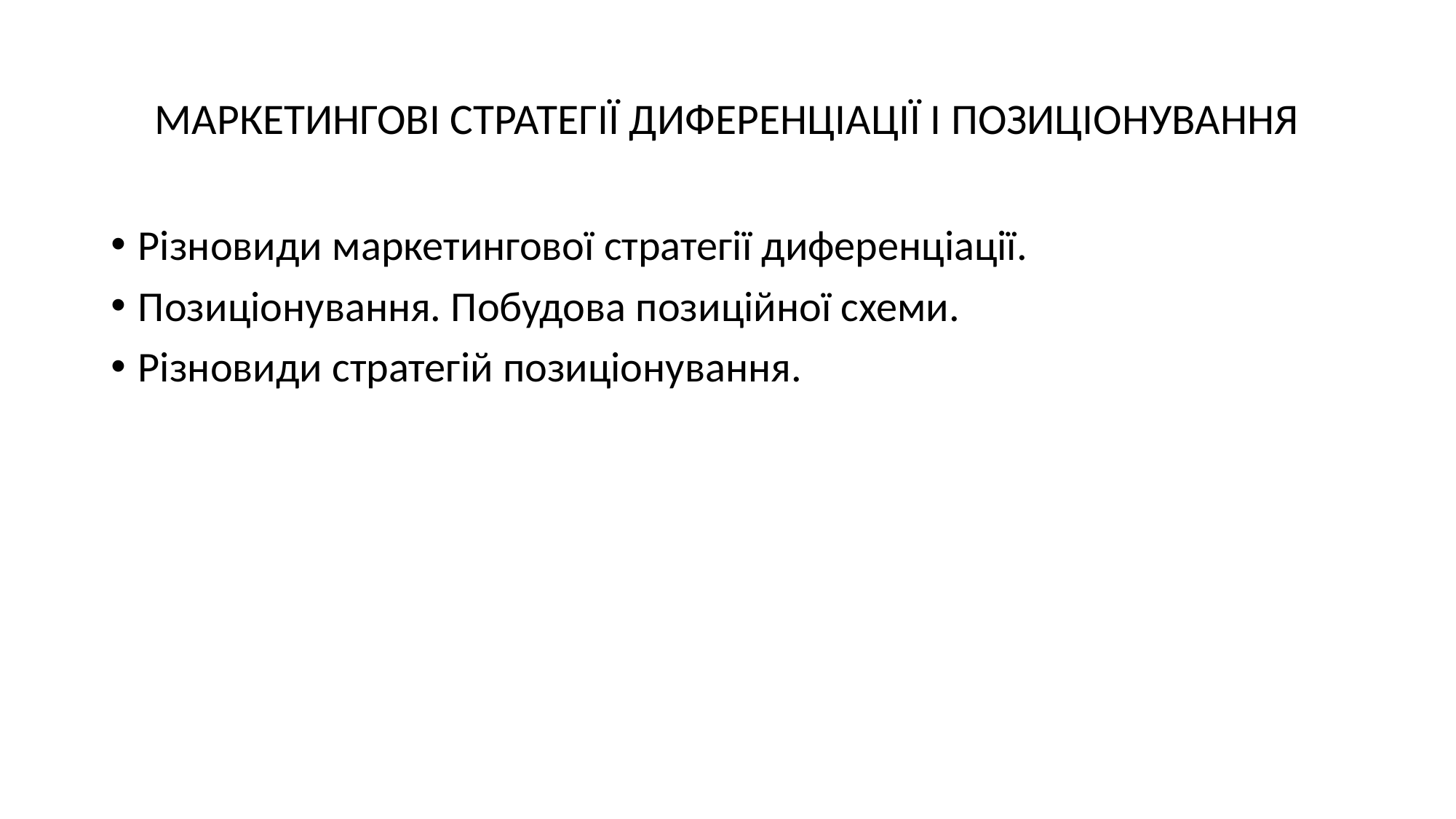

# МАРКЕТИНГОВІ СТРАТЕГІЇ ДИФЕРЕНЦІАЦІЇ І ПОЗИЦІОНУВАННЯ
Різновиди маркетингової стратегії диференціації.
Позиціонування. Побудова позиційної схеми.
Різновиди стратегій позиціонування.